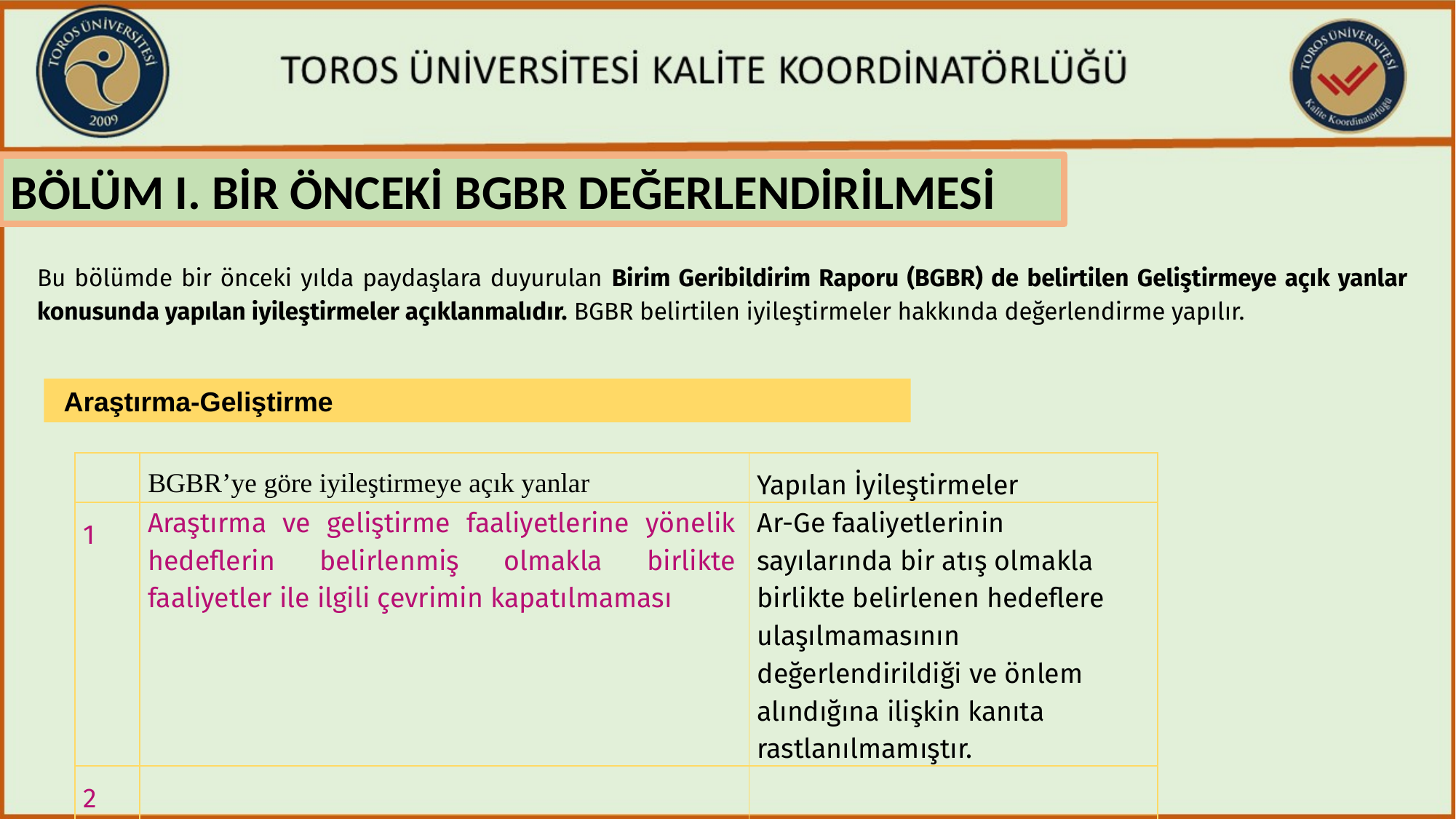

BÖLÜM I. BİR ÖNCEKİ BGBR DEĞERLENDİRİLMESİ

Bu bölümde bir önceki yılda paydaşlara duyurulan Birim Geribildirim Raporu (BGBR) de belirtilen Geliştirmeye açık yanlar konusunda yapılan iyileştirmeler açıklanmalıdır. BGBR belirtilen iyileştirmeler hakkında değerlendirme yapılır.
Araştırma-Geliştirme
|  | BGBR’ye göre iyileştirmeye açık yanlar | Yapılan İyileştirmeler |
| --- | --- | --- |
| 1 | Araştırma ve geliştirme faaliyetlerine yönelik hedeflerin belirlenmiş olmakla birlikte faaliyetler ile ilgili çevrimin kapatılmaması | Ar-Ge faaliyetlerinin sayılarında bir atış olmakla birlikte belirlenen hedeflere ulaşılmamasının değerlendirildiği ve önlem alındığına ilişkin kanıta rastlanılmamıştır. |
| 2 |  |  |
| 3 |  |  |